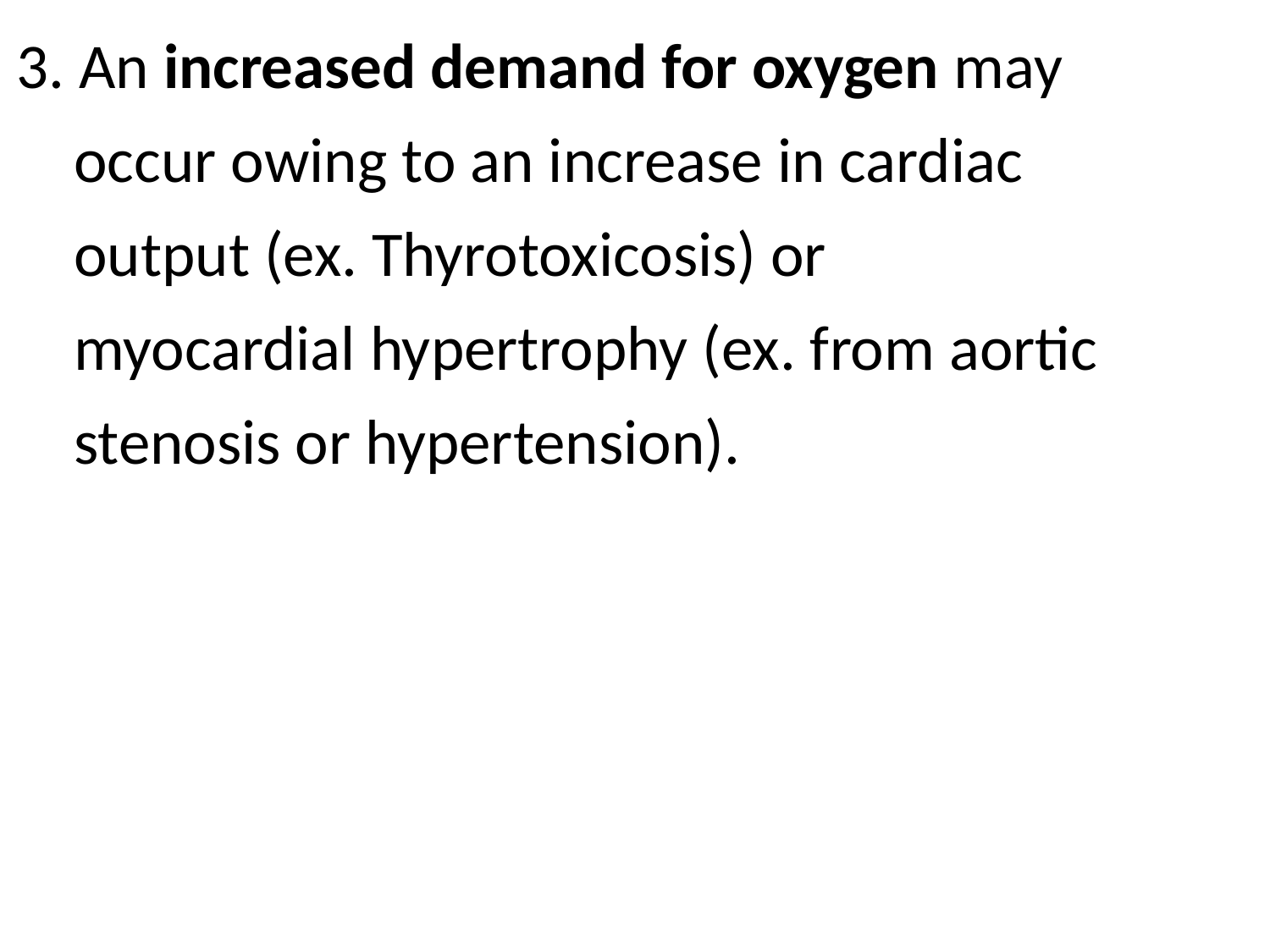

3. An increased demand for oxygen may
    occur owing to an increase in cardiac
    output (ex. Thyrotoxicosis) or
    myocardial hypertrophy (ex. from aortic
    stenosis or hypertension).